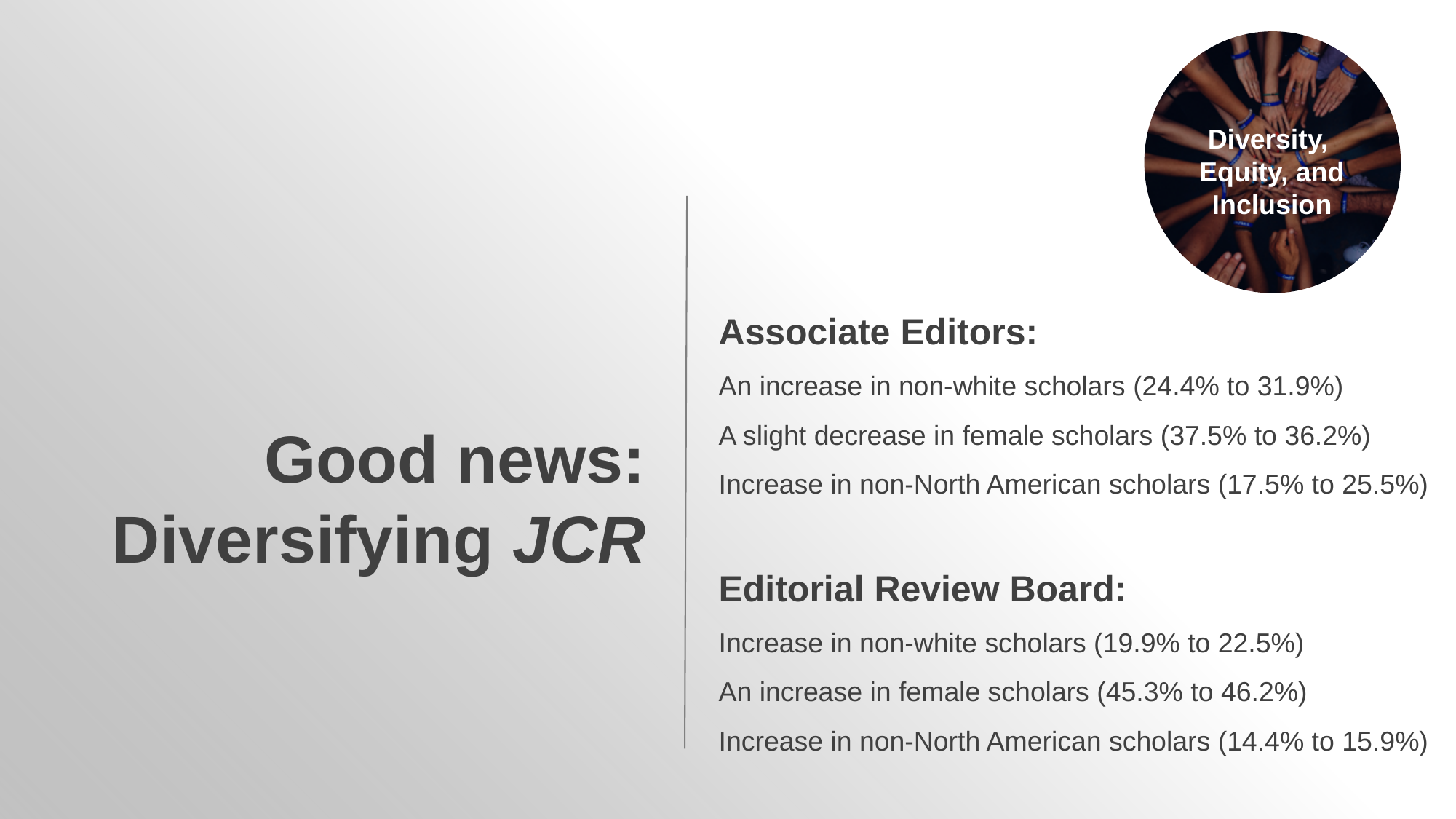

Diversity,
Equity, and Inclusion
Associate Editors:
An increase in non-white scholars (24.4% to 31.9%)
A slight decrease in female scholars (37.5% to 36.2%)
Increase in non-North American scholars (17.5% to 25.5%)

Editorial Review Board:
Increase in non-white scholars (19.9% to 22.5%)
An increase in female scholars (45.3% to 46.2%)
Increase in non-North American scholars (14.4% to 15.9%)
Good news:
Diversifying JCR